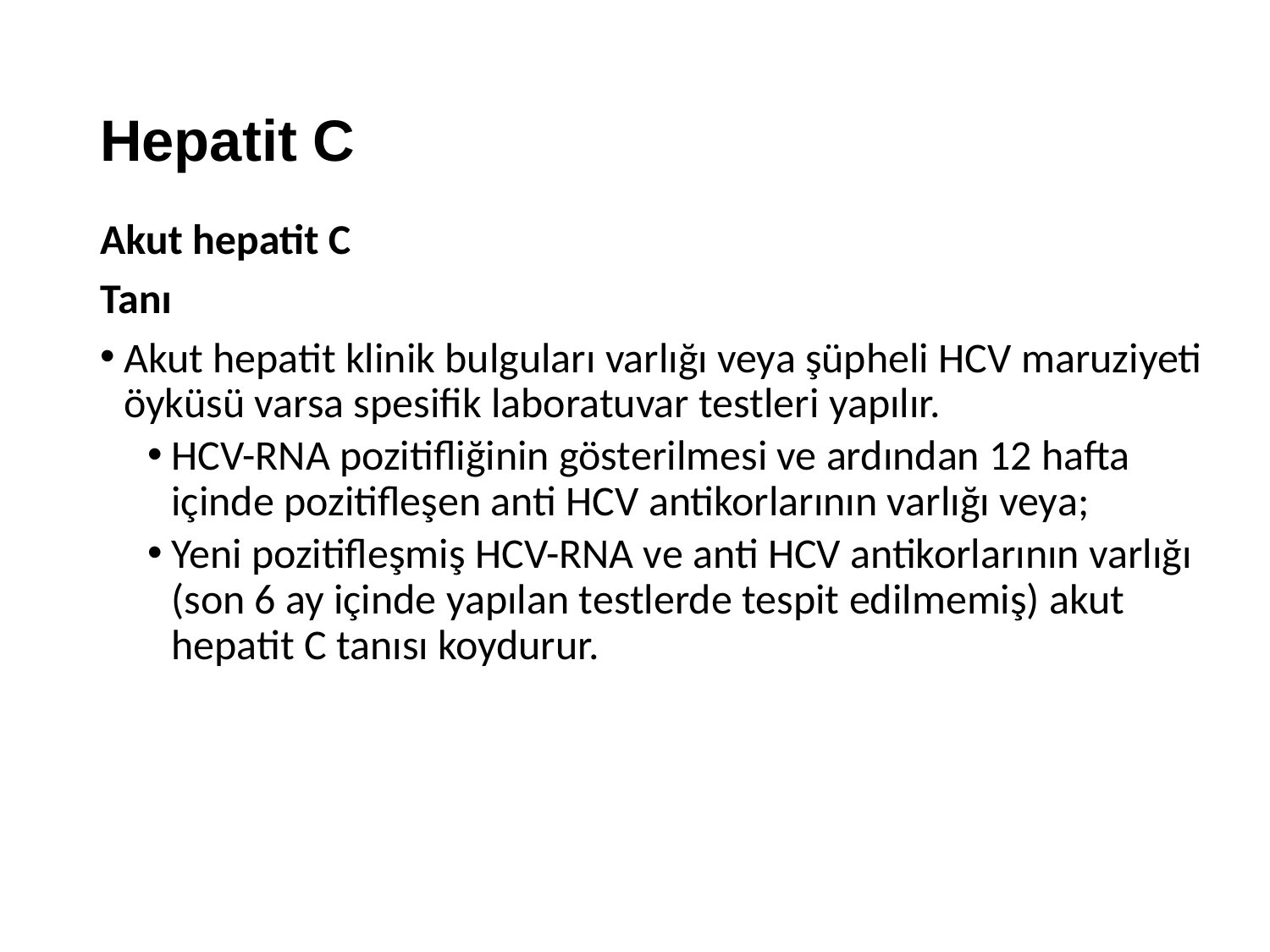

# Hepatit C
Akut hepatit C
Tanı
Akut hepatit klinik bulguları varlığı veya şüpheli HCV maruziyeti öyküsü varsa spesifik laboratuvar testleri yapılır.
HCV-RNA pozitifliğinin gösterilmesi ve ardından 12 hafta içinde pozitifleşen anti HCV antikorlarının varlığı veya;
Yeni pozitifleşmiş HCV-RNA ve anti HCV antikorlarının varlığı (son 6 ay içinde yapılan testlerde tespit edilmemiş) akut hepatit C tanısı koydurur.